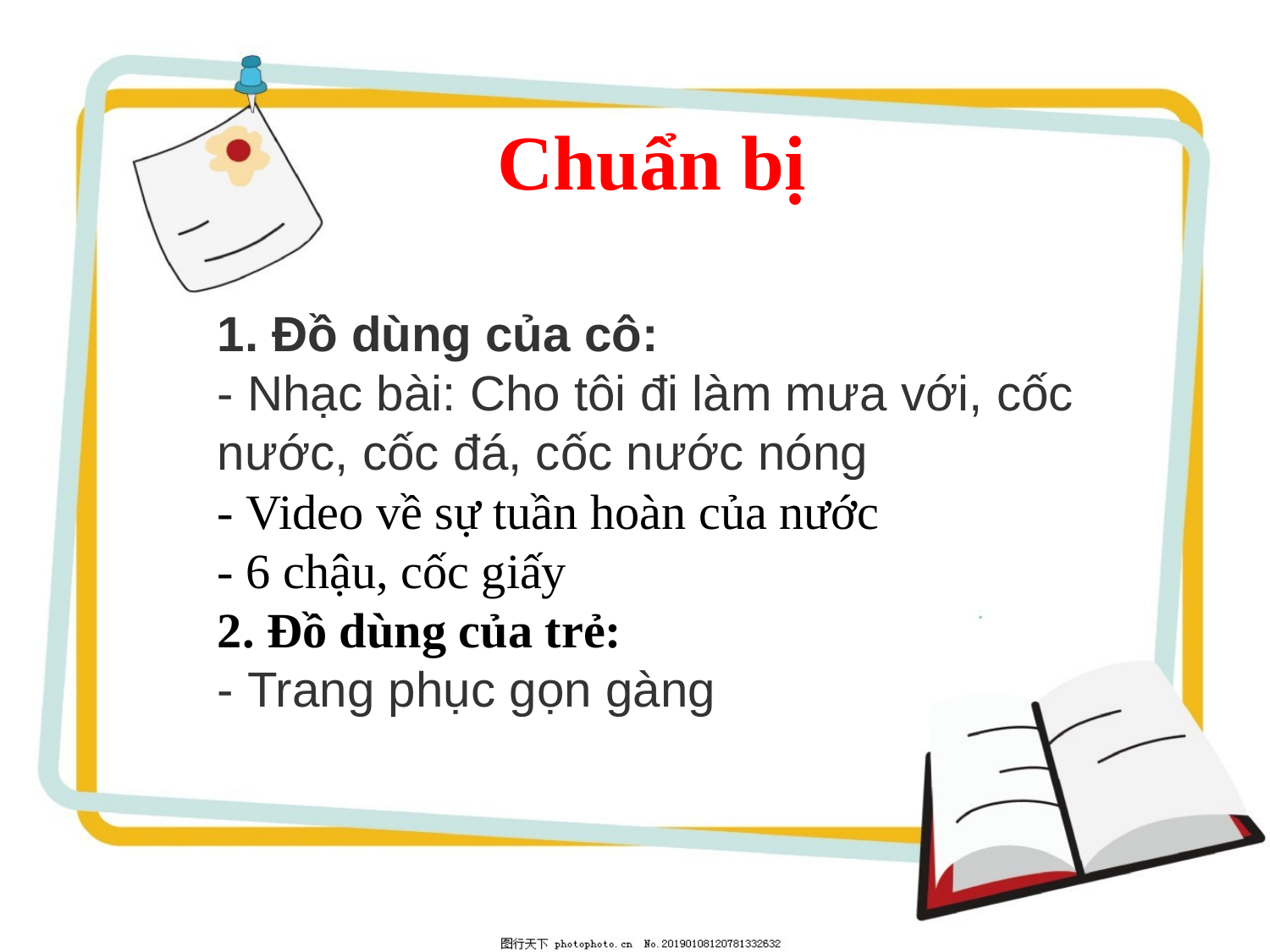

Chuẩn bị
1. Đồ dùng của cô:
- Nhạc bài: Cho tôi đi làm mưa với, cốc nước, cốc đá, cốc nước nóng
- Video về sự tuần hoàn của nước
- 6 chậu, cốc giấy
2. Đồ dùng của trẻ:
- Trang phục gọn gàng